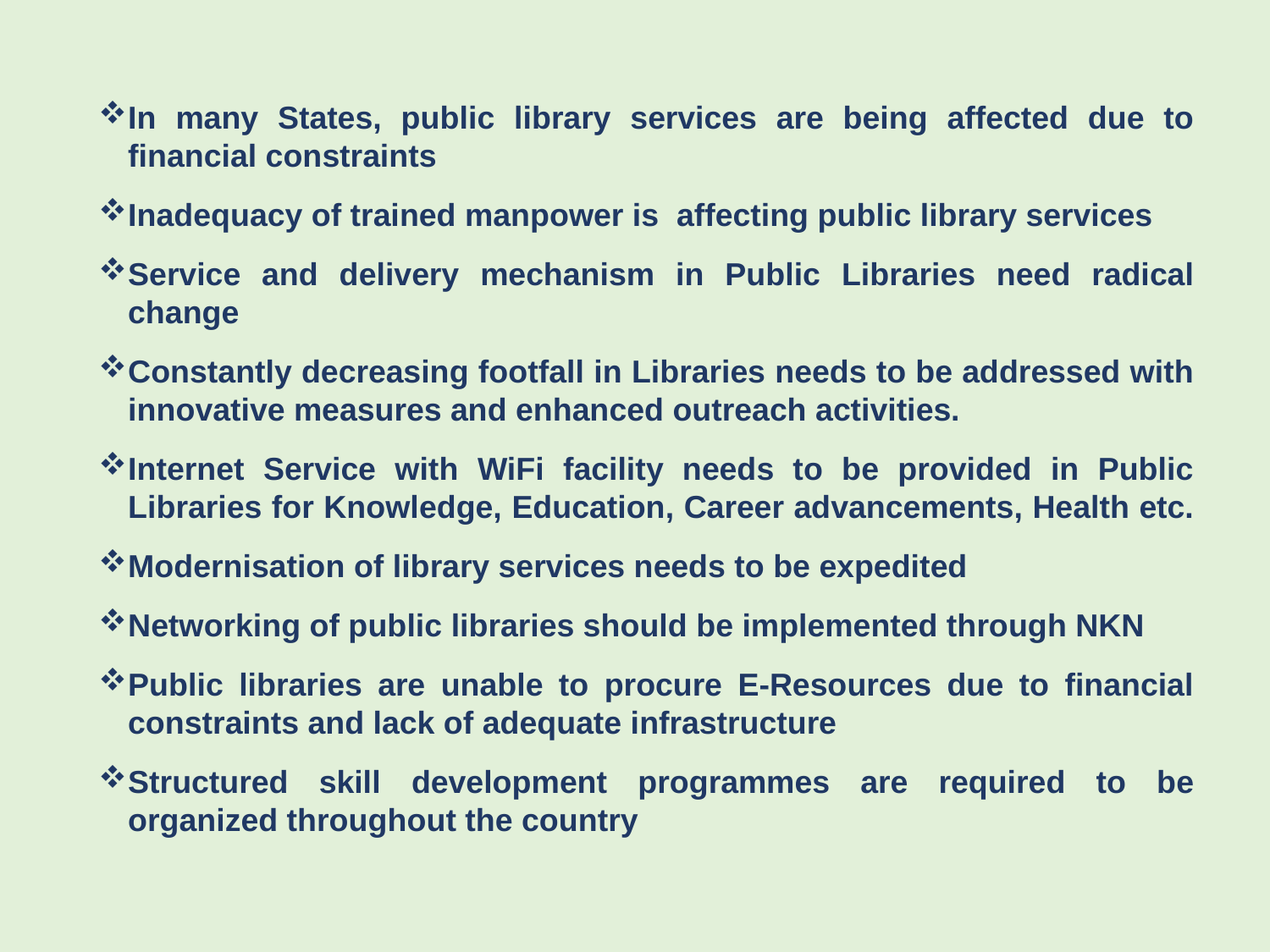

In many States, public library services are being affected due to financial constraints
Inadequacy of trained manpower is  affecting public library services
Service and delivery mechanism in Public Libraries need radical change
Constantly decreasing footfall in Libraries needs to be addressed with innovative measures and enhanced outreach activities.
Internet Service with WiFi facility needs to be provided in Public Libraries for Knowledge, Education, Career advancements, Health etc.
Modernisation of library services needs to be expedited
Networking of public libraries should be implemented through NKN
Public libraries are unable to procure E-Resources due to financial constraints and lack of adequate infrastructure
Structured skill development programmes are required to be organized throughout the country